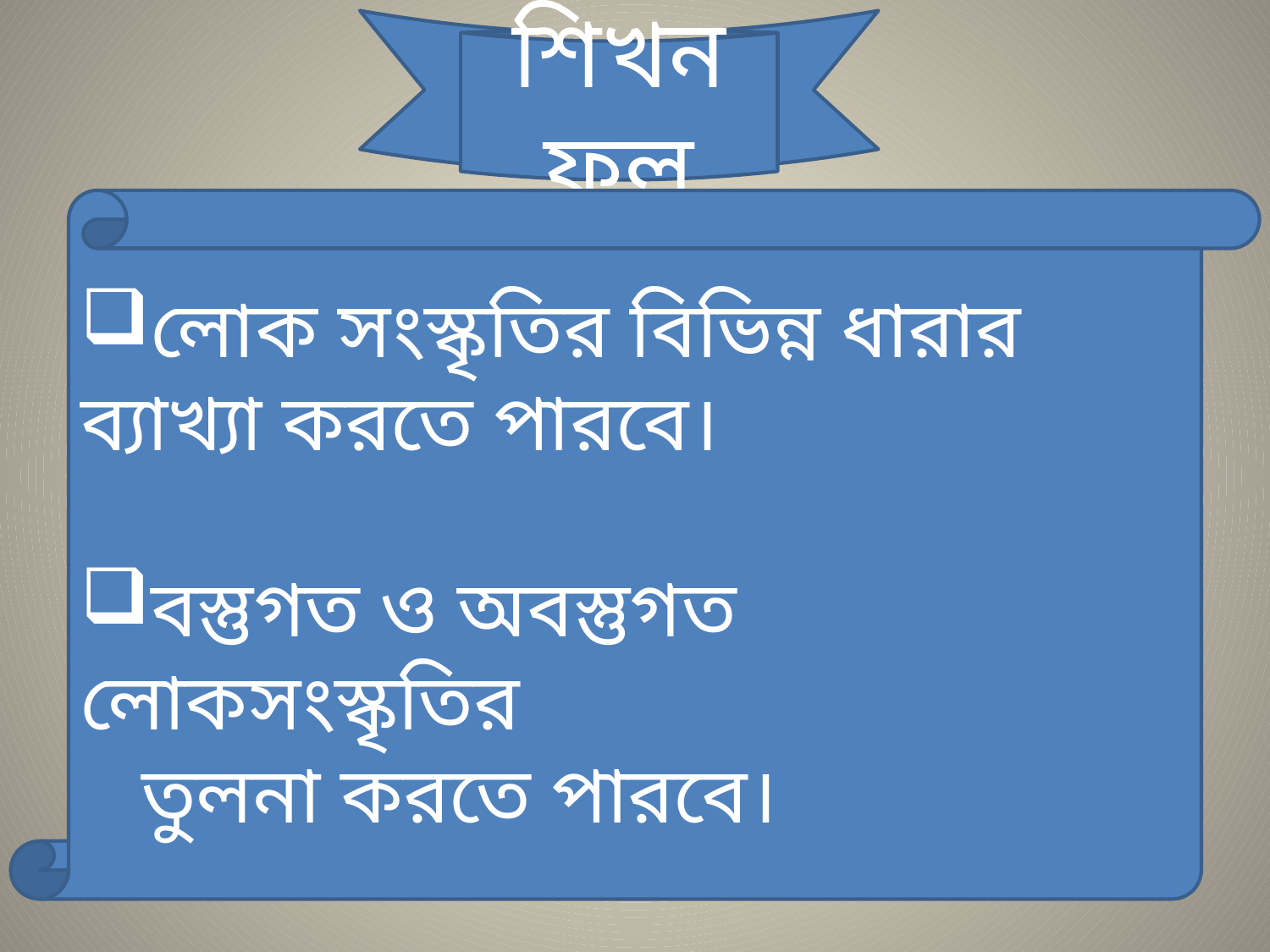

শিখনফল
লোক সংস্কৃতির বিভিন্ন ধারার ব্যাখ্যা করতে পারবে।

বস্তুগত ও অবস্তুগত লোকসংস্কৃতির
   তুলনা করতে পারবে।